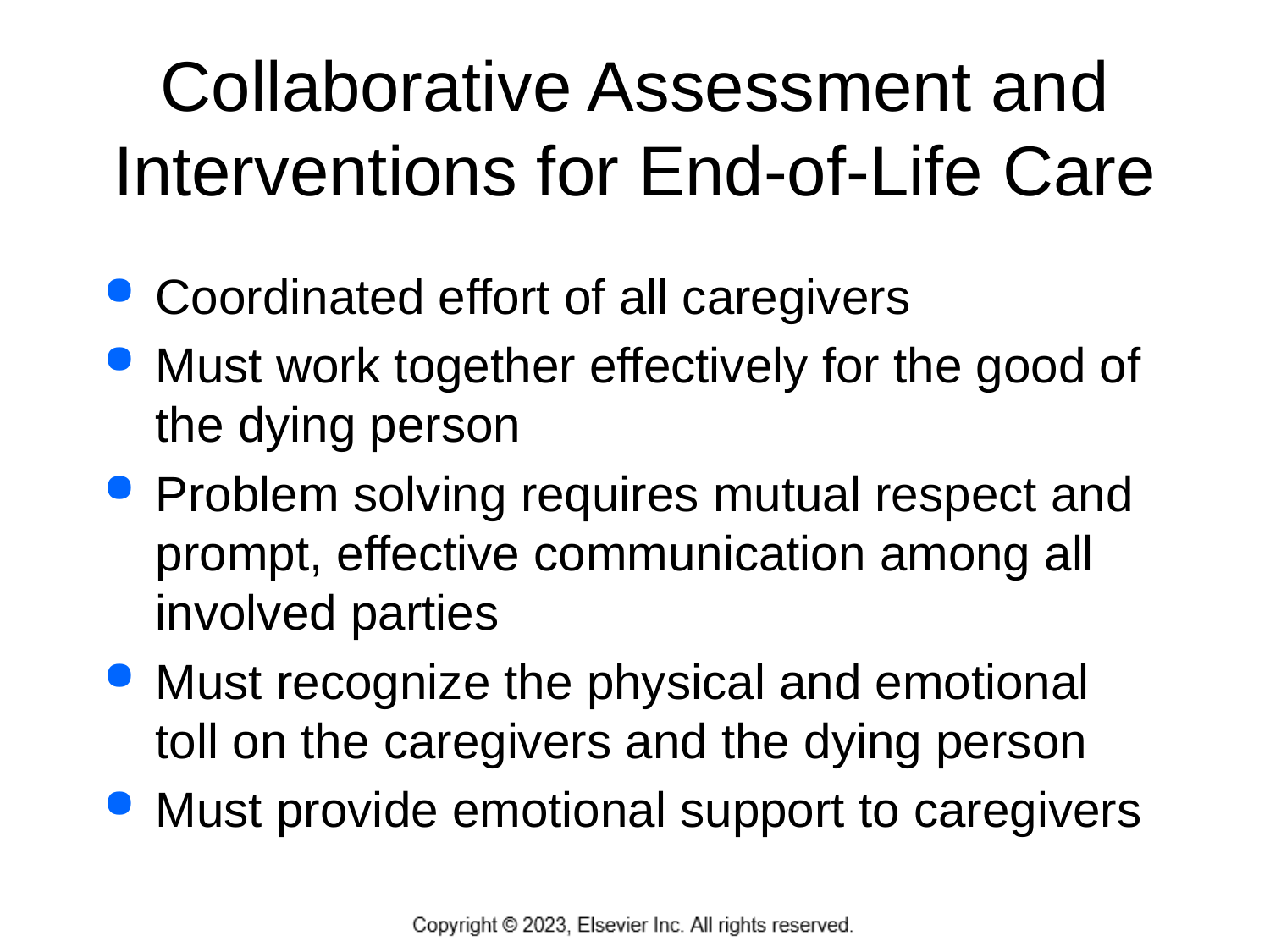

# Collaborative Assessment and Interventions for End-of-Life Care
Coordinated effort of all caregivers
Must work together effectively for the good of the dying person
Problem solving requires mutual respect and prompt, effective communication among all involved parties
Must recognize the physical and emotional toll on the caregivers and the dying person
Must provide emotional support to caregivers